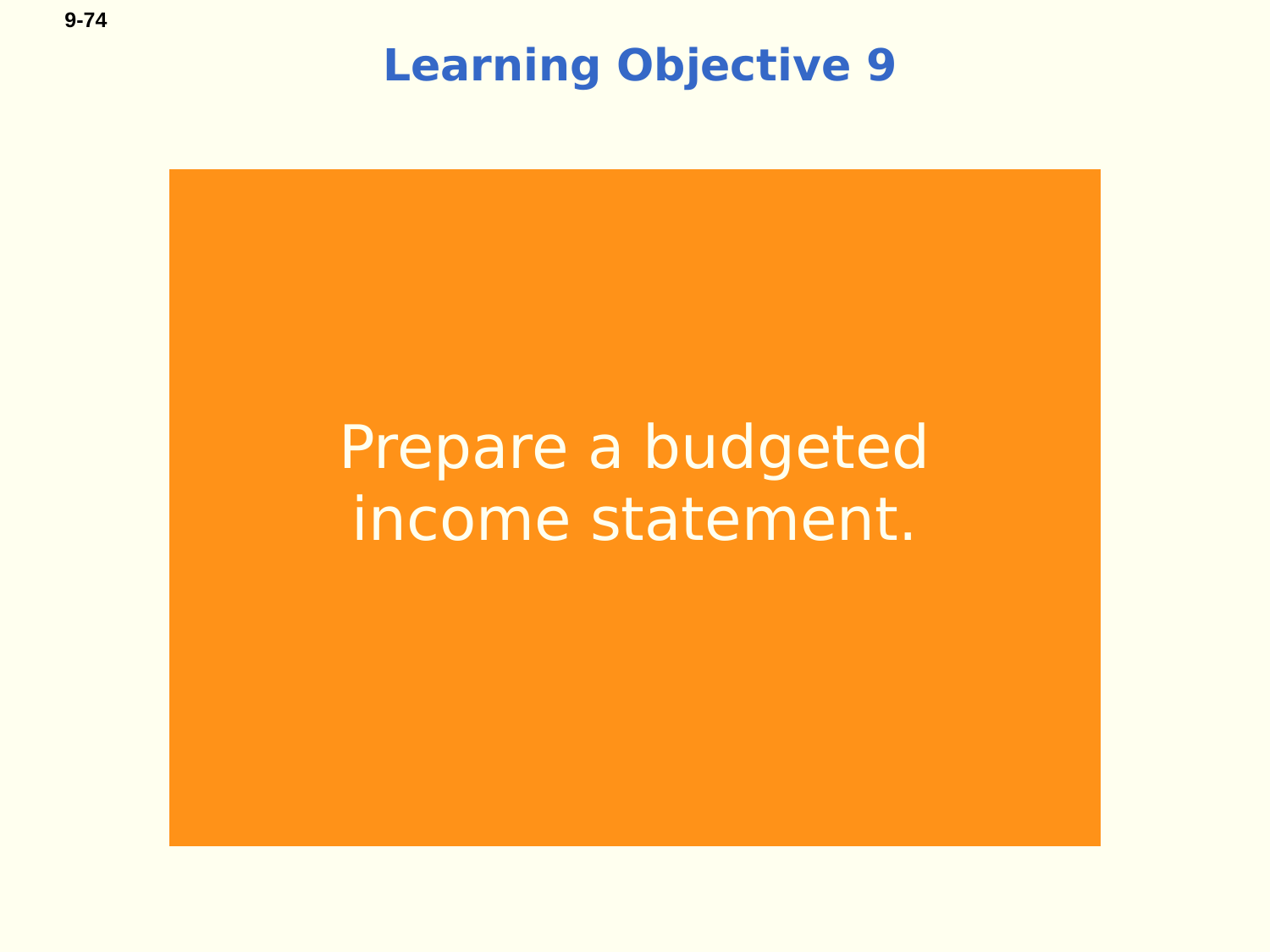

# Learning Objective 9

Prepare a budgeted income statement.